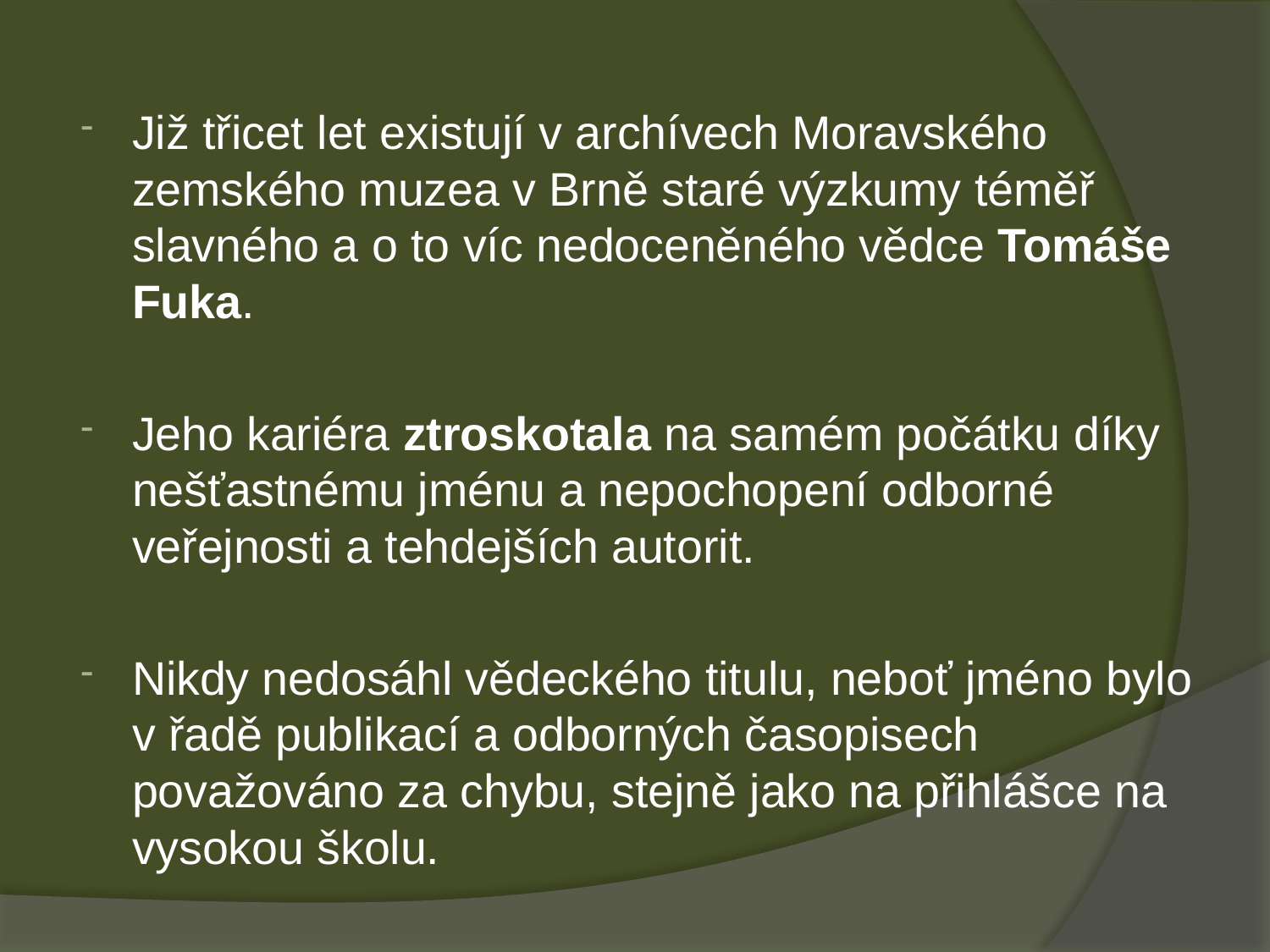

Již třicet let existují v archívech Moravského zemského muzea v Brně staré výzkumy téměř slavného a o to víc nedoceněného vědce Tomáše Fuka.

Jeho kariéra ztroskotala na samém počátku díky nešťastnému jménu a nepochopení odborné veřejnosti a tehdejších autorit.

Nikdy nedosáhl vědeckého titulu, neboť jméno bylo v řadě publikací a odborných časopisech považováno za chybu, stejně jako na přihlášce na vysokou školu.